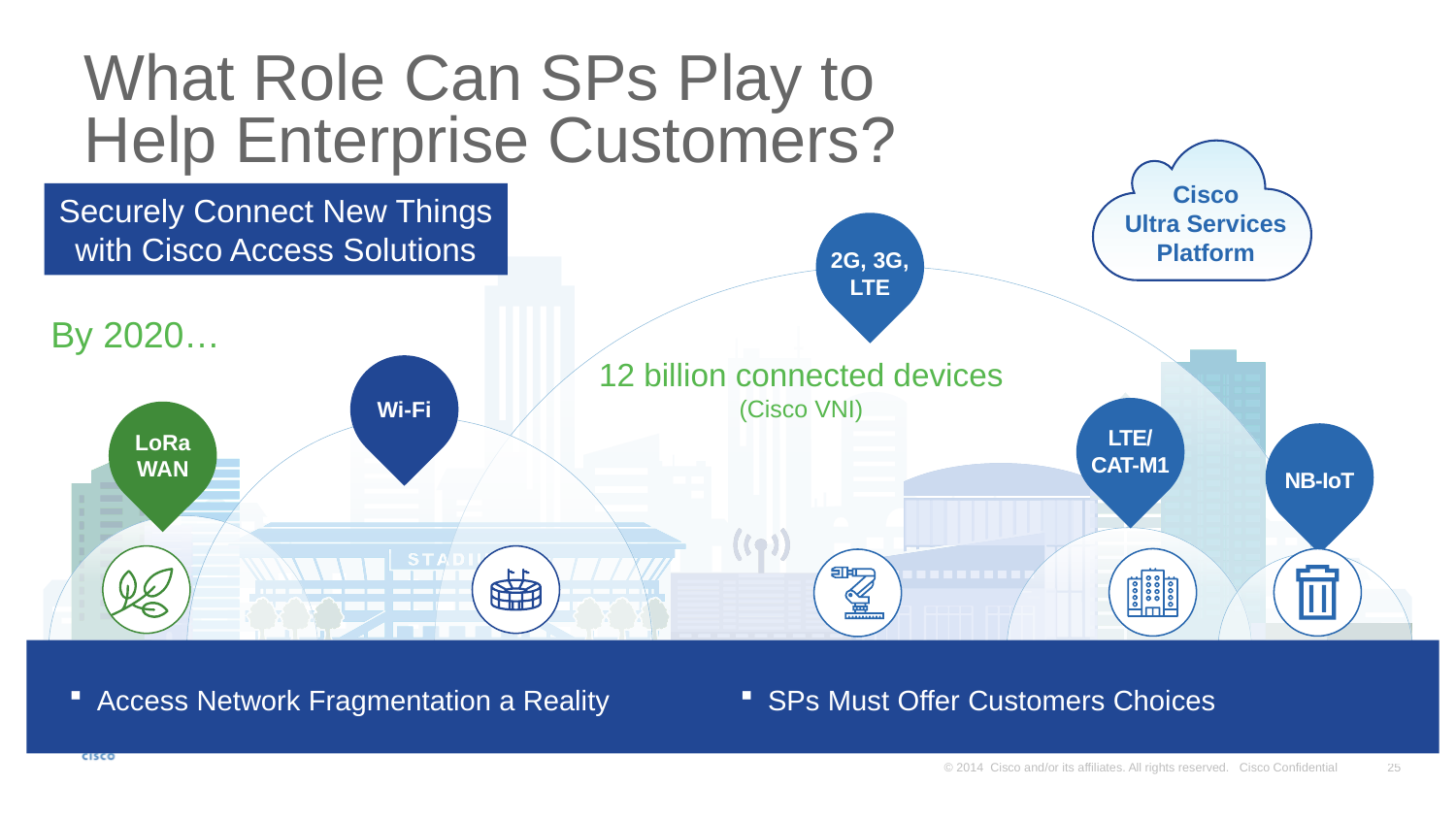

# What Role Can SPs Play to Help Enterprise Customers?

Cisco
Ultra Services
Platform
Securely Connect New Things
with Cisco Access Solutions

2G, 3G,
LTE

By 2020…

12 billion connected devices
(Cisco VNI)

Wi-Fi

LTE/
CAT-M1

LoRa
WAN

NB-IoT

Access Network Fragmentation a Reality
SPs Must Offer Customers Choices